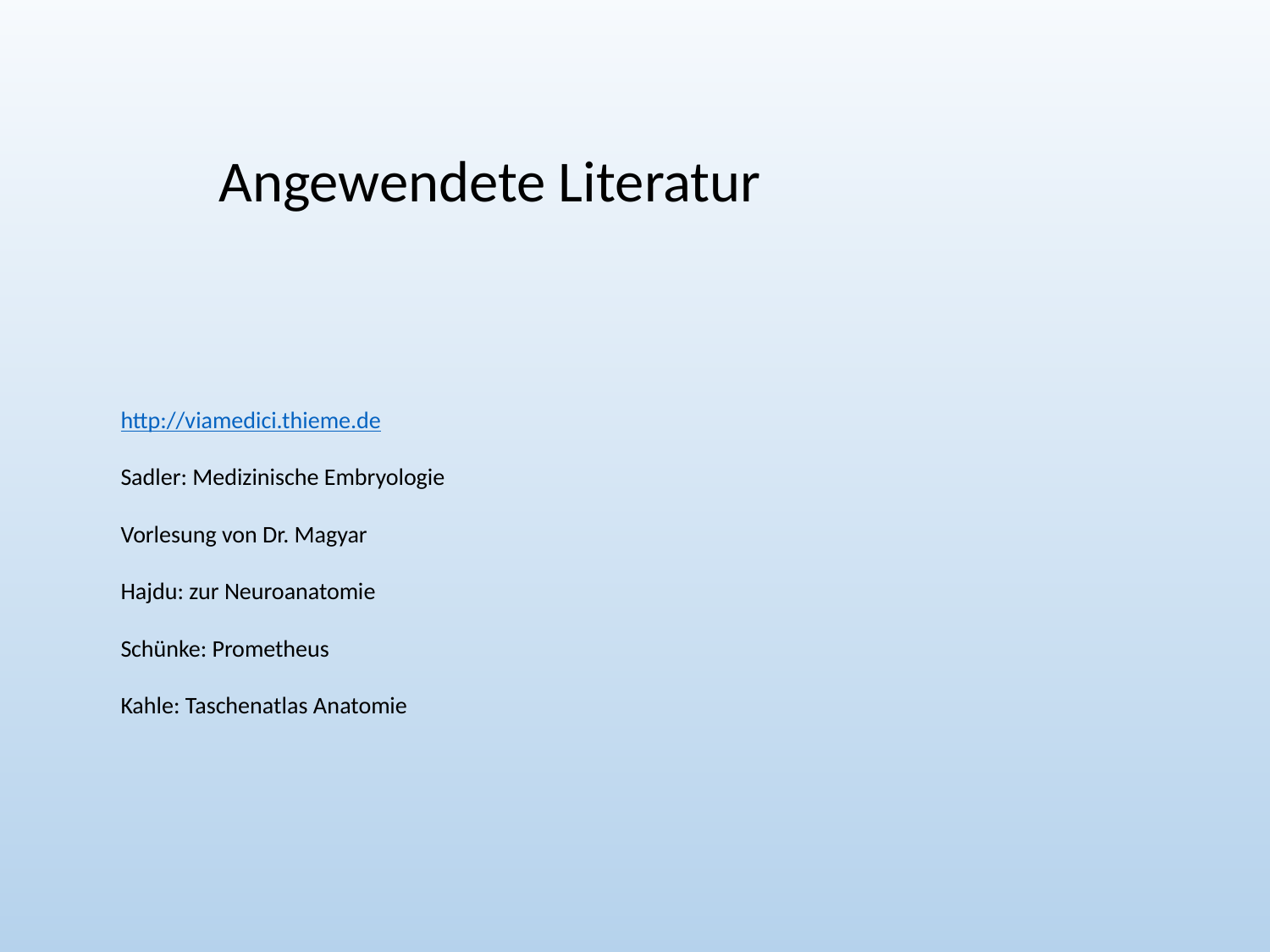

Angewendete Literatur
http://viamedici.thieme.de

Sadler: Medizinische Embryologie

Vorlesung von Dr. Magyar

Hajdu: zur Neuroanatomie

Schünke: Prometheus

Kahle: Taschenatlas Anatomie